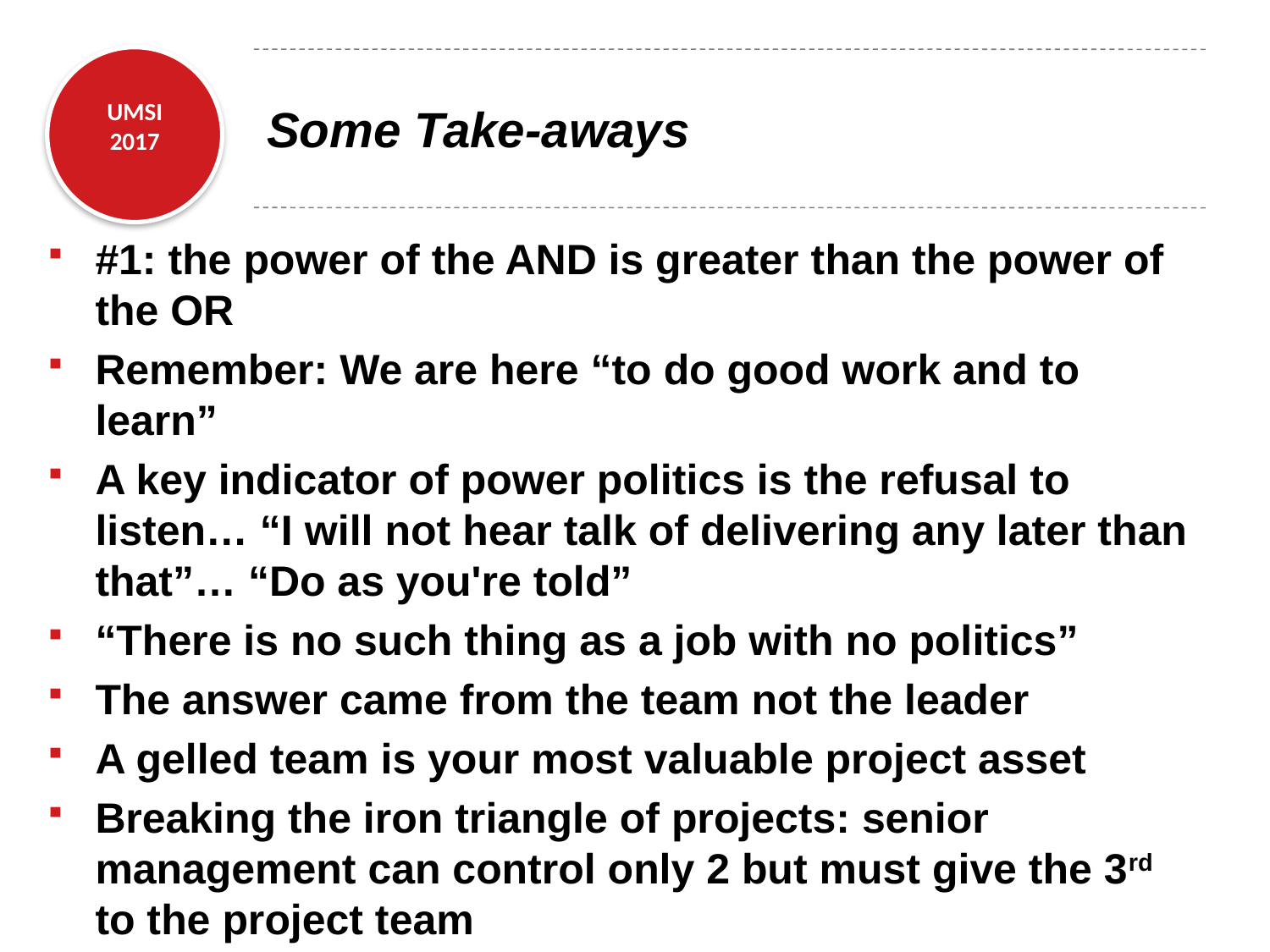

# Some Take-aways
#1: the power of the AND is greater than the power of the OR
Remember: We are here “to do good work and to learn”
A key indicator of power politics is the refusal to listen… “I will not hear talk of delivering any later than that”… “Do as you're told”
“There is no such thing as a job with no politics”
The answer came from the team not the leader
A gelled team is your most valuable project asset
Breaking the iron triangle of projects: senior management can control only 2 but must give the 3rd to the project team